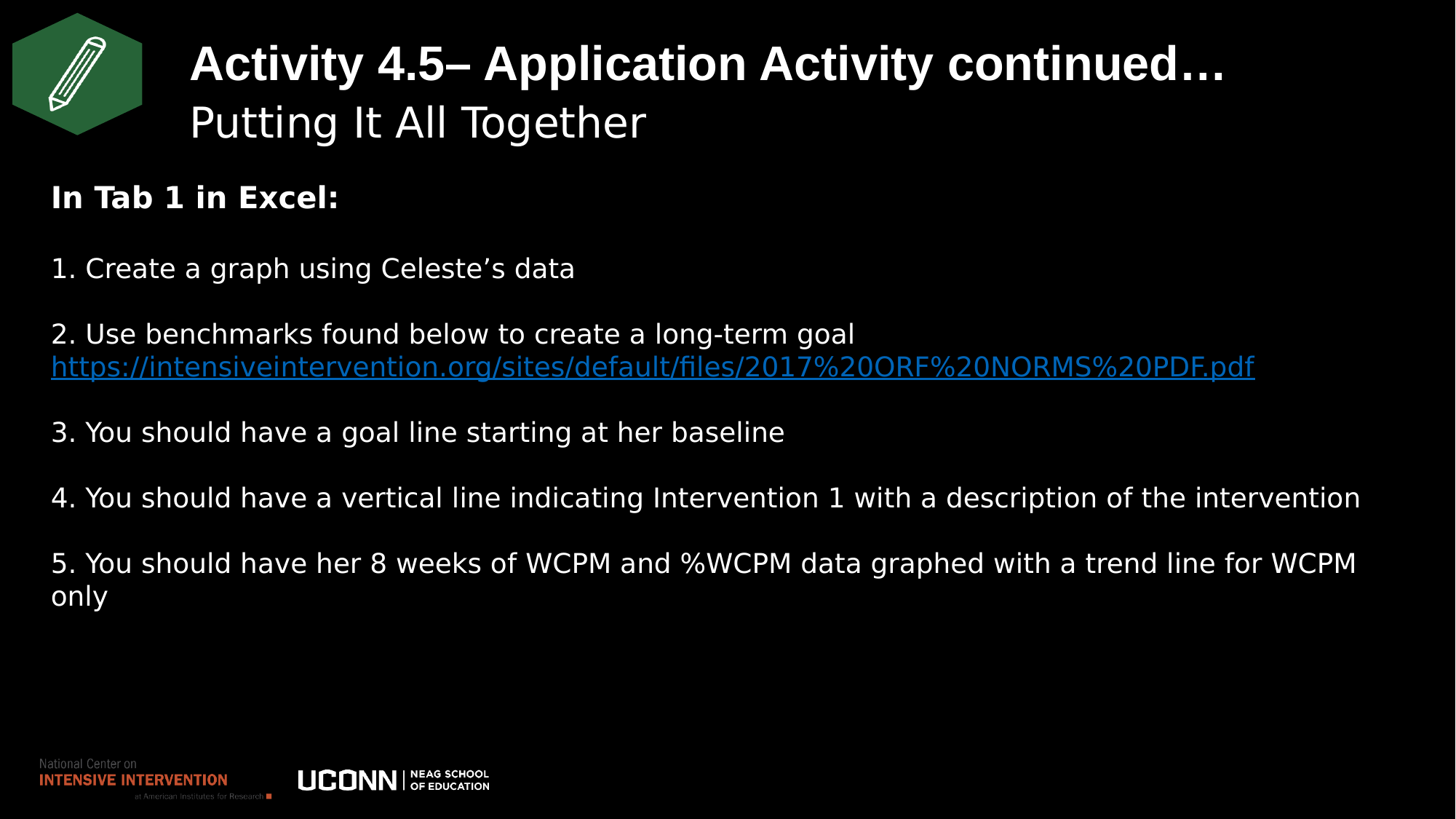

# Activity 4.5– Application Activity continued…
Putting It All Together
In Tab 1 in Excel:

1. Create a graph using Celeste’s data

2. Use benchmarks found below to create a long-term goal
https://intensiveintervention.org/sites/default/files/2017%20ORF%20NORMS%20PDF.pdf

3. You should have a goal line starting at her baseline

4. You should have a vertical line indicating Intervention 1 with a description of the intervention

5. You should have her 8 weeks of WCPM and %WCPM data graphed with a trend line for WCPM only